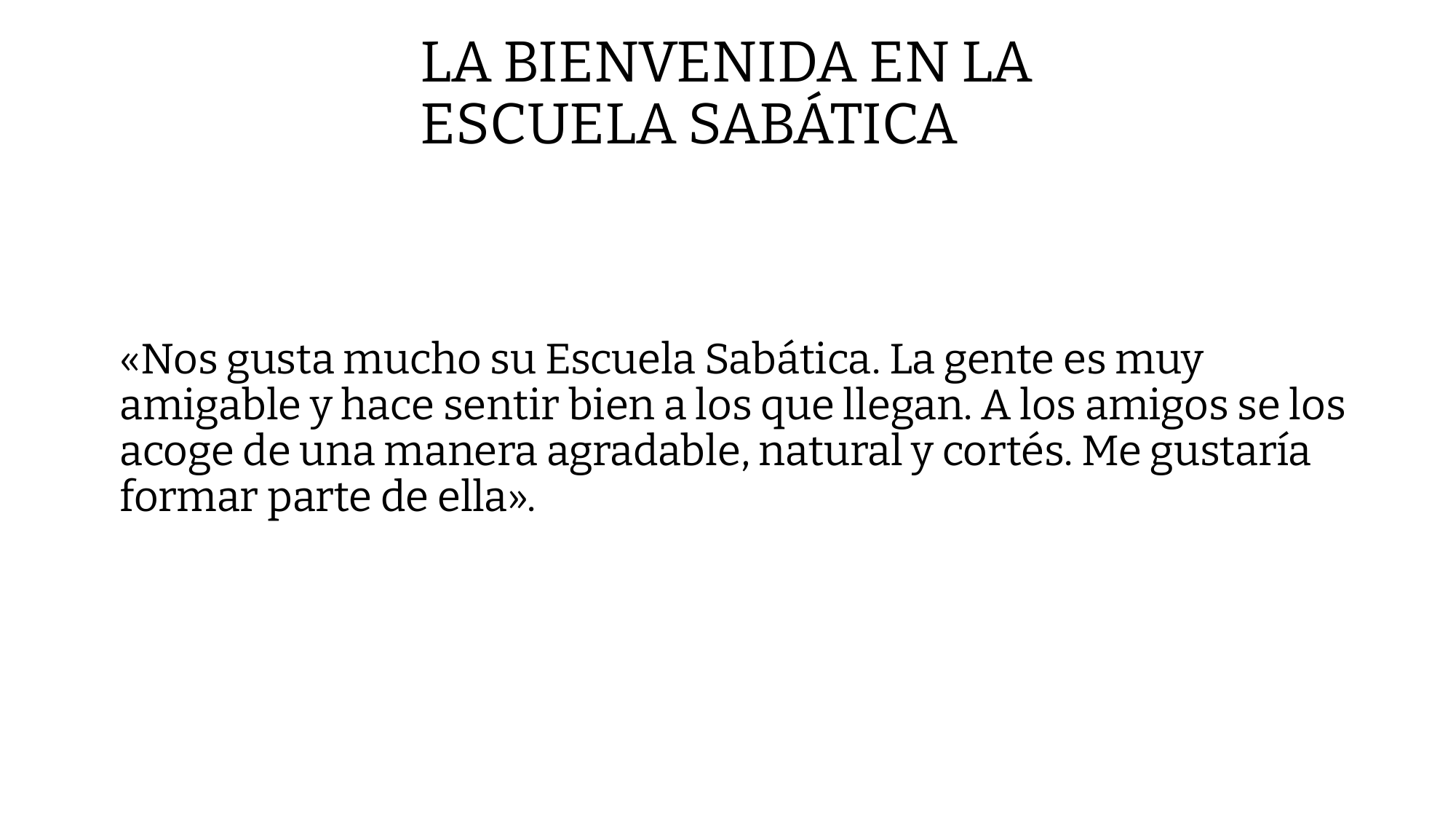

# La bienvenida en la Escuela Sabática
«Nos gusta mucho su Escuela Sabática. La gente es muy amigable y hace sentir bien a los que llegan. A los amigos se los acoge de una manera agradable, natural y cortés. Me gustaría formar parte de ella».